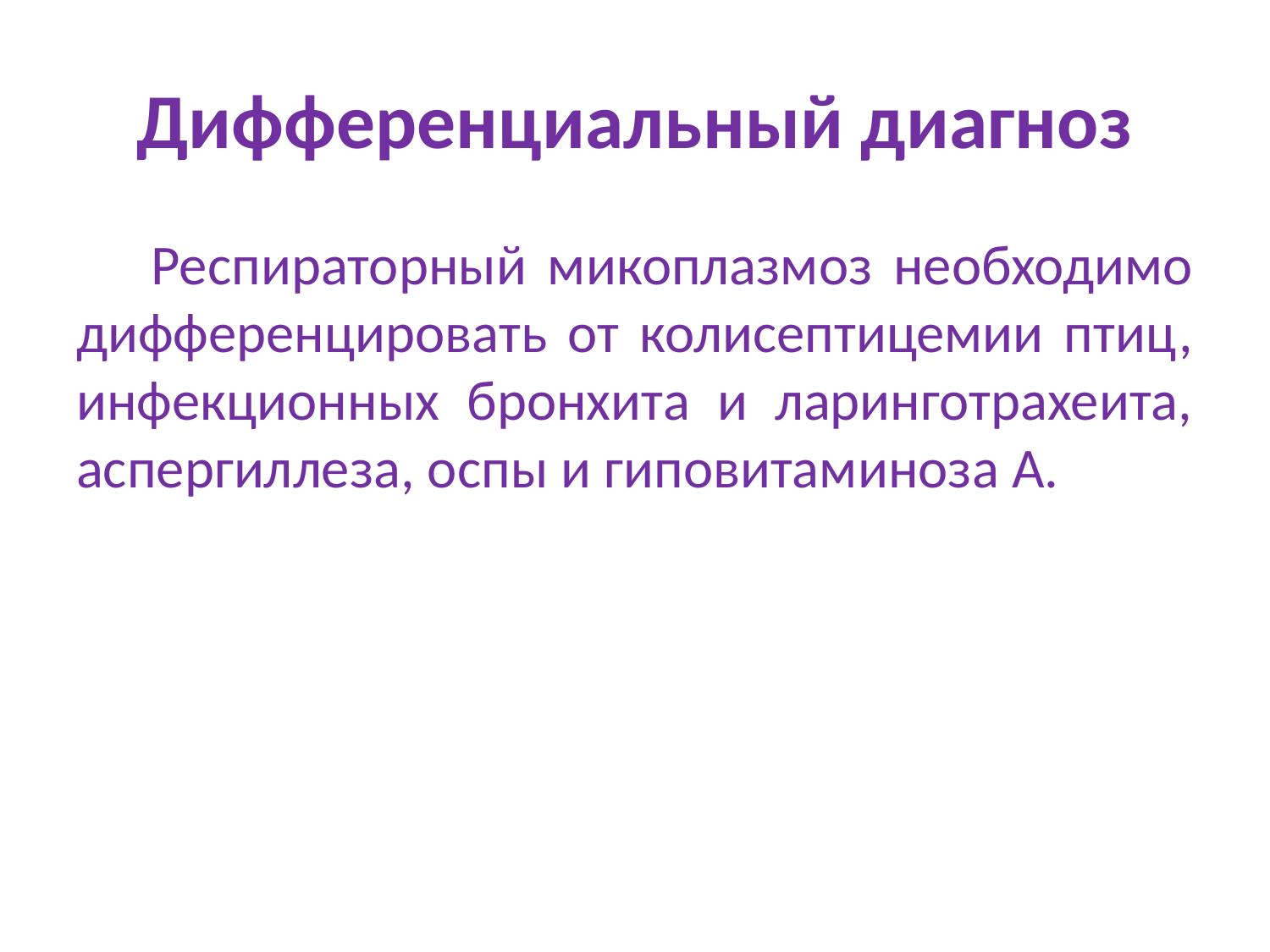

# Дифференциальный диагноз
Респираторный микоплазмоз необходимо дифференцировать от колисептицемии птиц, инфекционных бронхита и ларинготрахеита, аспергиллеза, оспы и гиповитаминоза А.